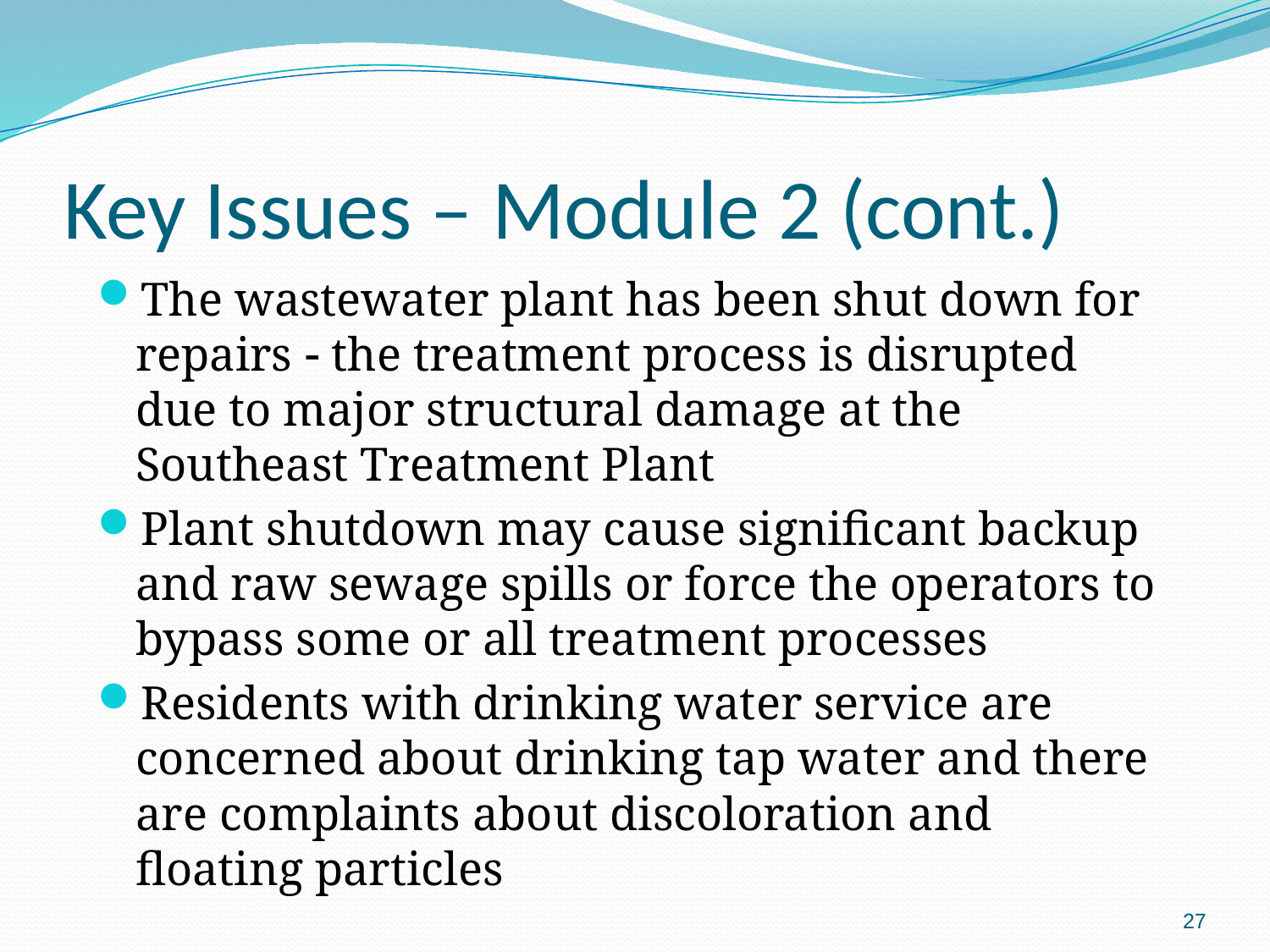

# Key Issues – Module 2 (cont.)
The wastewater plant has been shut down for repairs − the treatment process is disrupted due to major structural damage at the Southeast Treatment Plant
Plant shutdown may cause significant backup and raw sewage spills or force the operators to bypass some or all treatment processes
Residents with drinking water service are concerned about drinking tap water and there are complaints about discoloration and floating particles

27